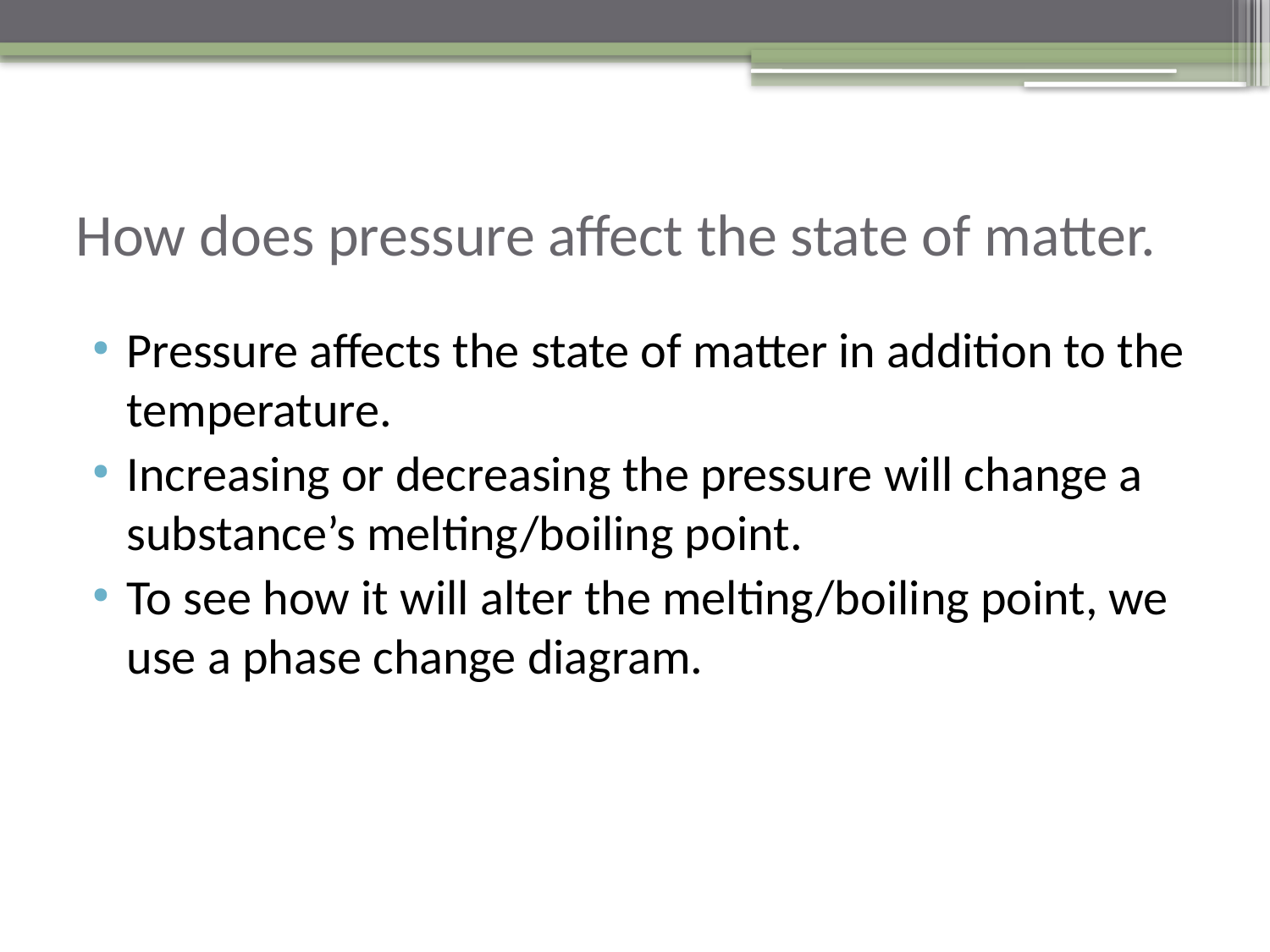

# How does pressure affect the state of matter.
Pressure affects the state of matter in addition to the temperature.
Increasing or decreasing the pressure will change a substance’s melting/boiling point.
To see how it will alter the melting/boiling point, we use a phase change diagram.